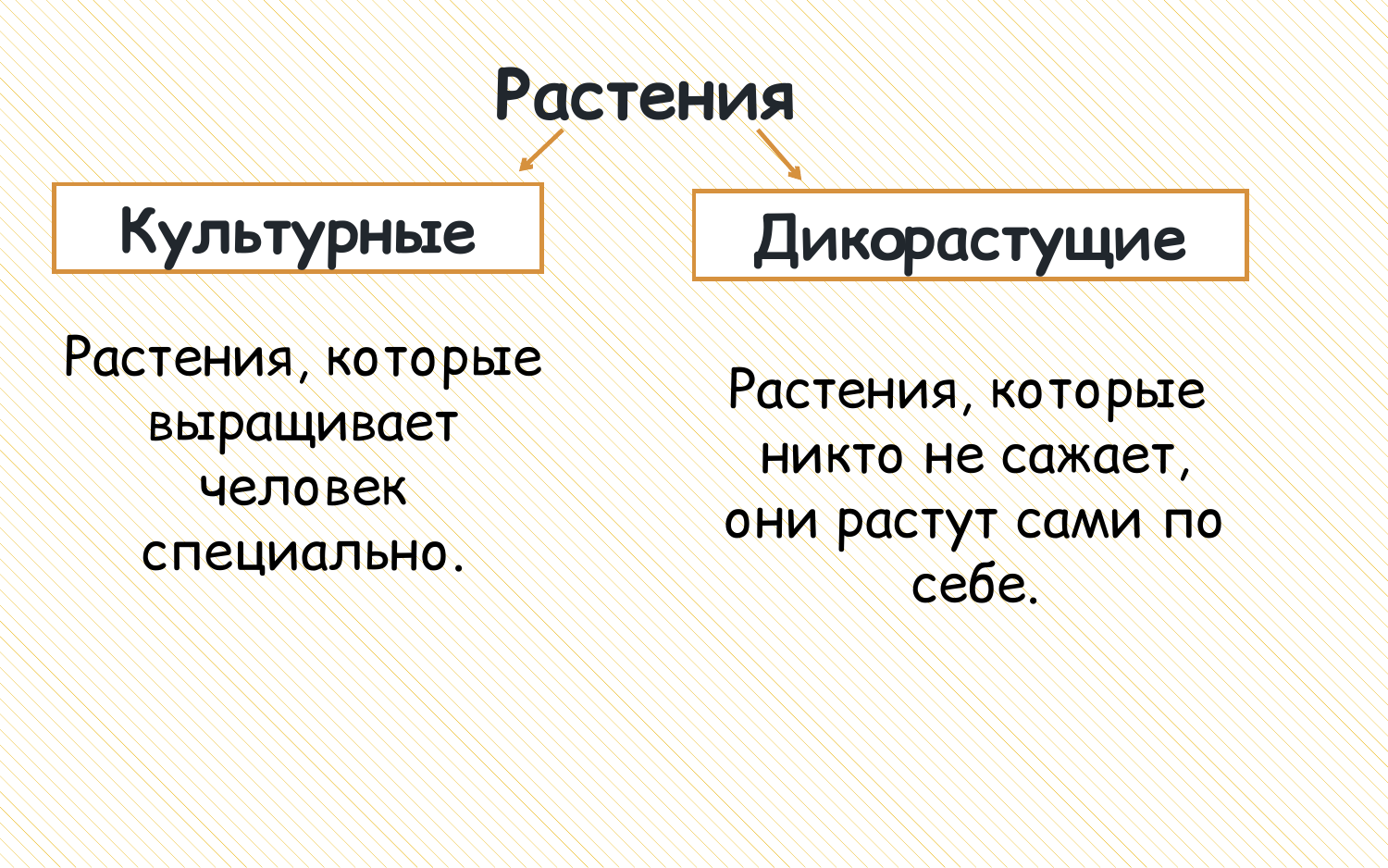

# Растения
Культурные
Дикорастущие
Растения, которые
выращивает человек специально.
Растения, которые
никто не сажает,
они растут сами по себе.